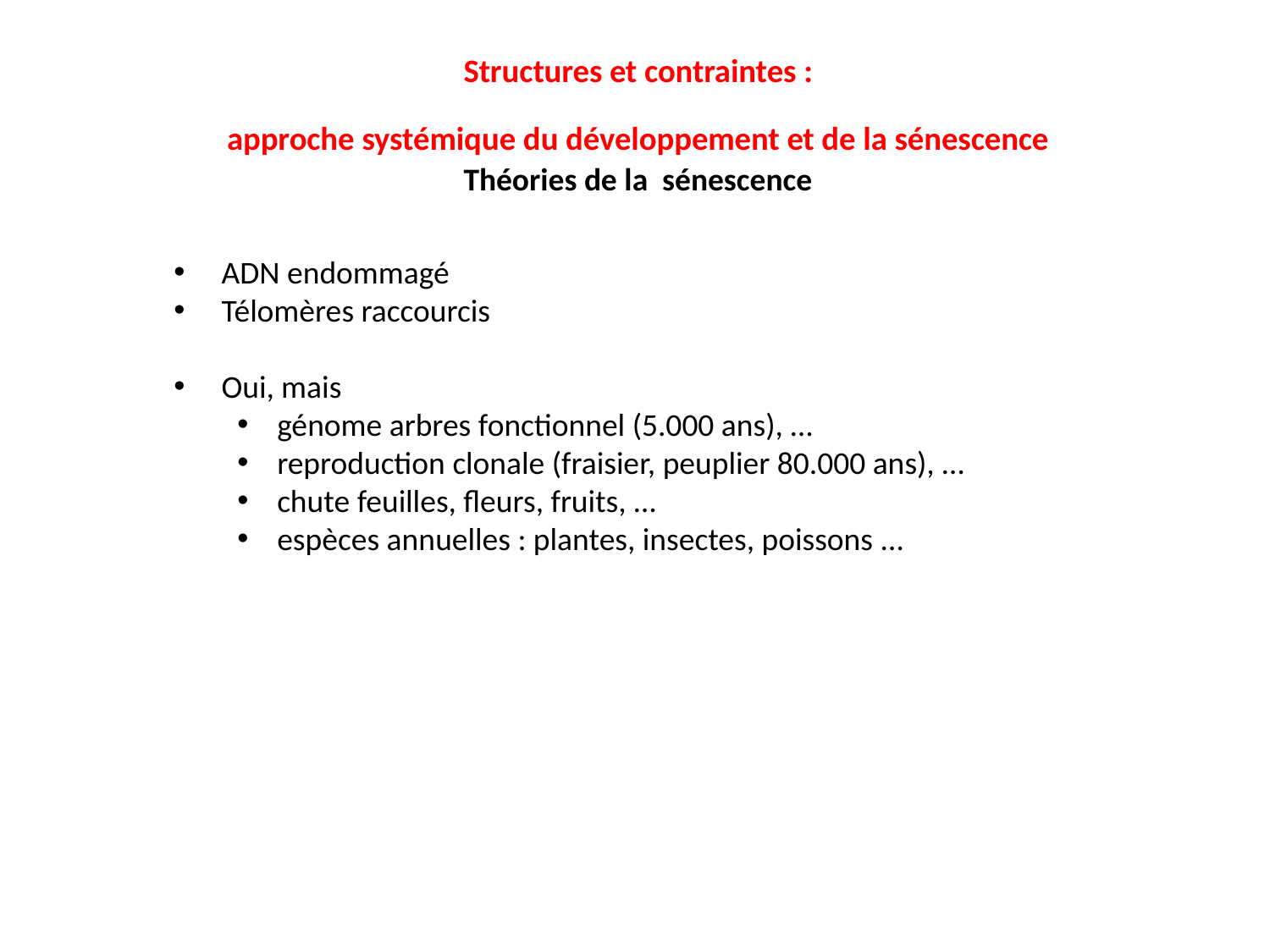

Structures et contraintes :
approche systémique du développement et de la sénescence
Théories de la  sénescence
ADN endommagé
Télomères raccourcis

Oui, mais
génome arbres fonctionnel (5.000 ans), …
reproduction clonale (fraisier, peuplier 80.000 ans), …
chute feuilles, fleurs, fruits, …
espèces annuelles : plantes, insectes, poissons …